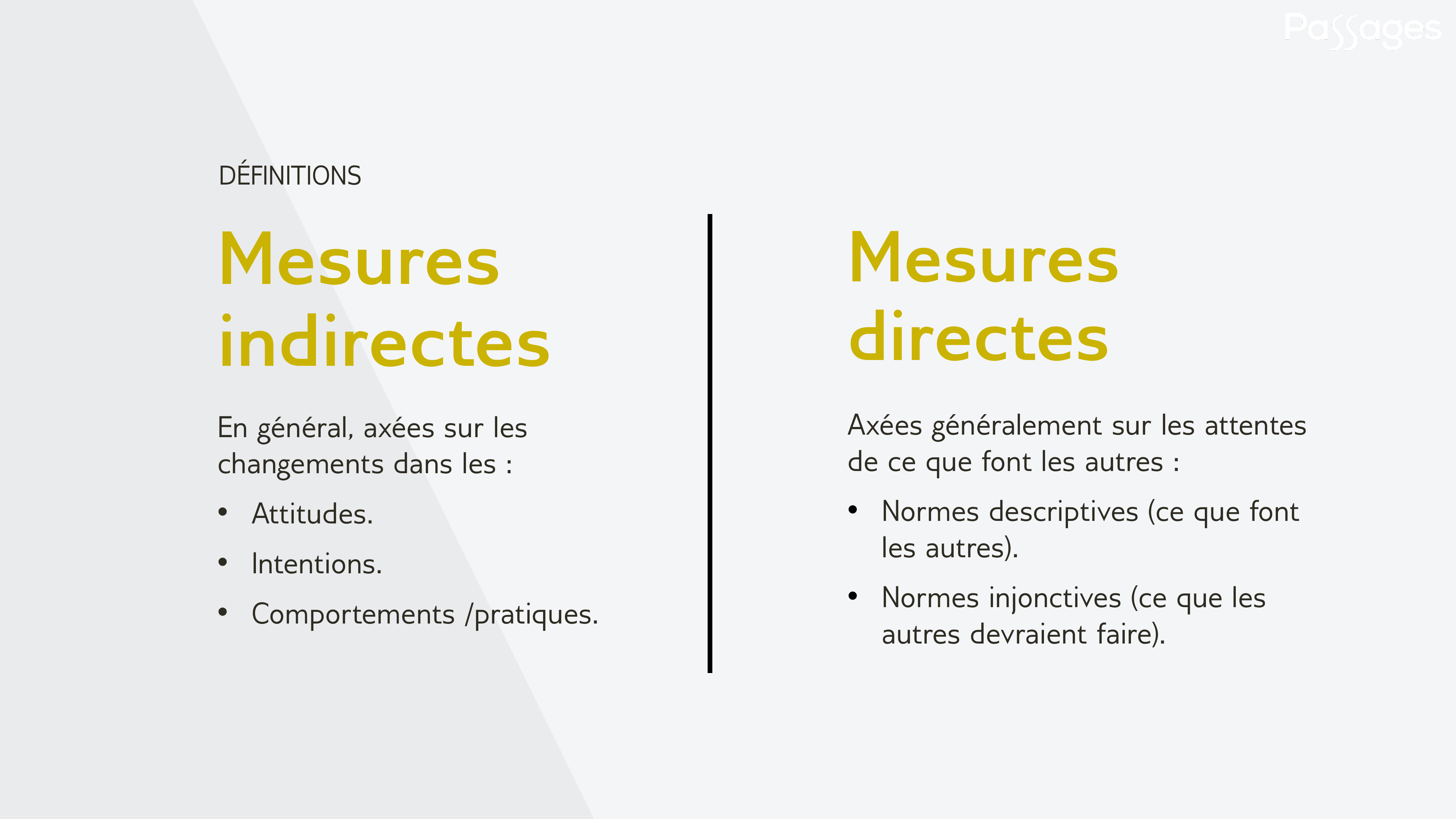

DÉFINITIONS
Mesures directes
# Mesures indirectes

Axées généralement sur les attentes de ce que font les autres :
Normes descriptives (ce que font les autres).
Normes injonctives (ce que les autres devraient faire).

En général, axées sur les changements dans les :
Attitudes.
Intentions.
Comportements /pratiques.